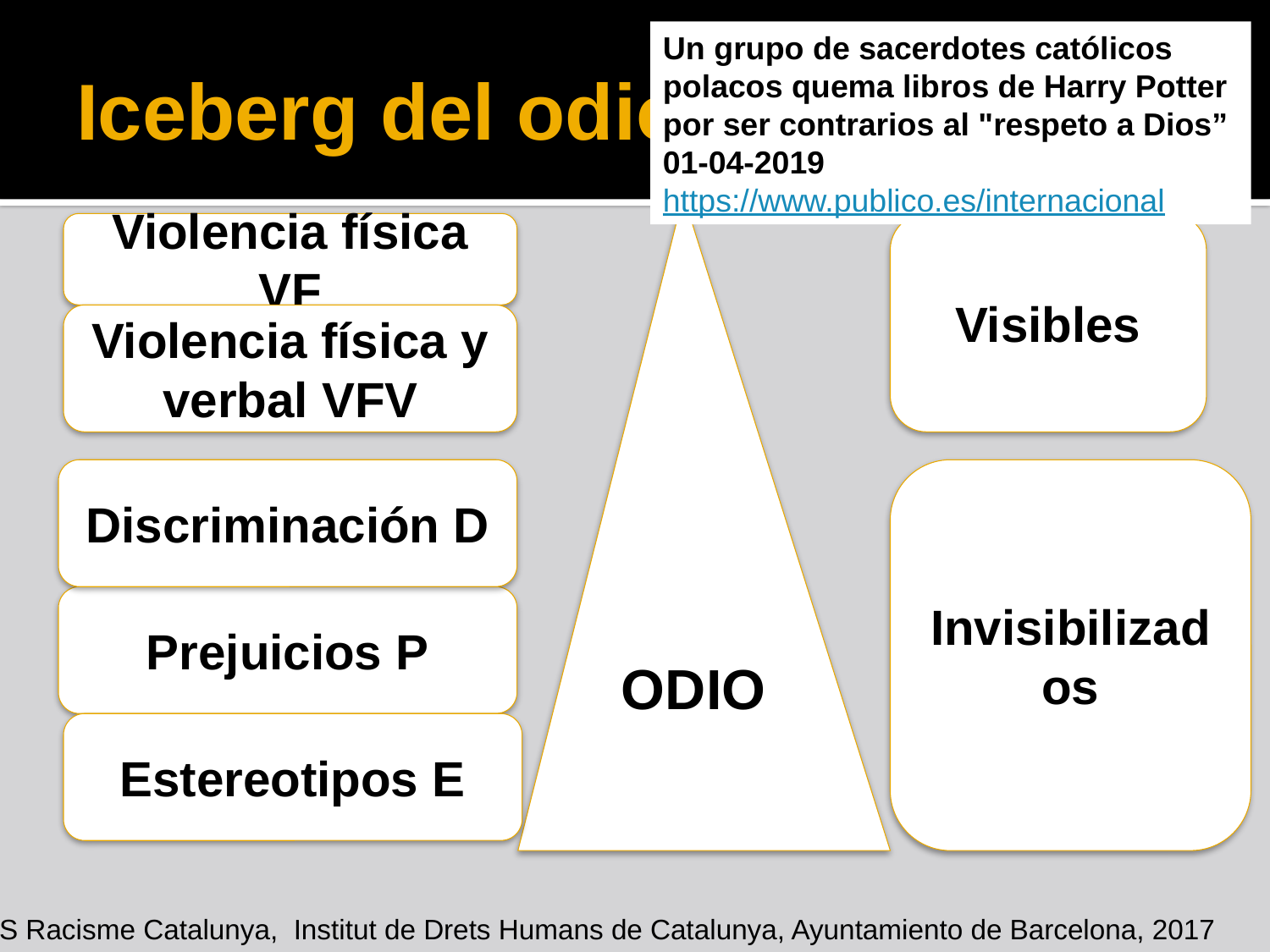

# Iceberg del odio
Un grupo de sacerdotes católicos polacos quema libros de Harry Potter por ser contrarios al "respeto a Dios” 01-04-2019 https://www.publico.es/internacional
ODIO
Violencia física VF
Visibles
Violencia física y verbal VFV
Discriminación D
Invisibilizados
Prejuicios P
Estereotipos E
SOS Racisme Catalunya,  Institut de Drets Humans de Catalunya, Ayuntamiento de Barcelona, 2017